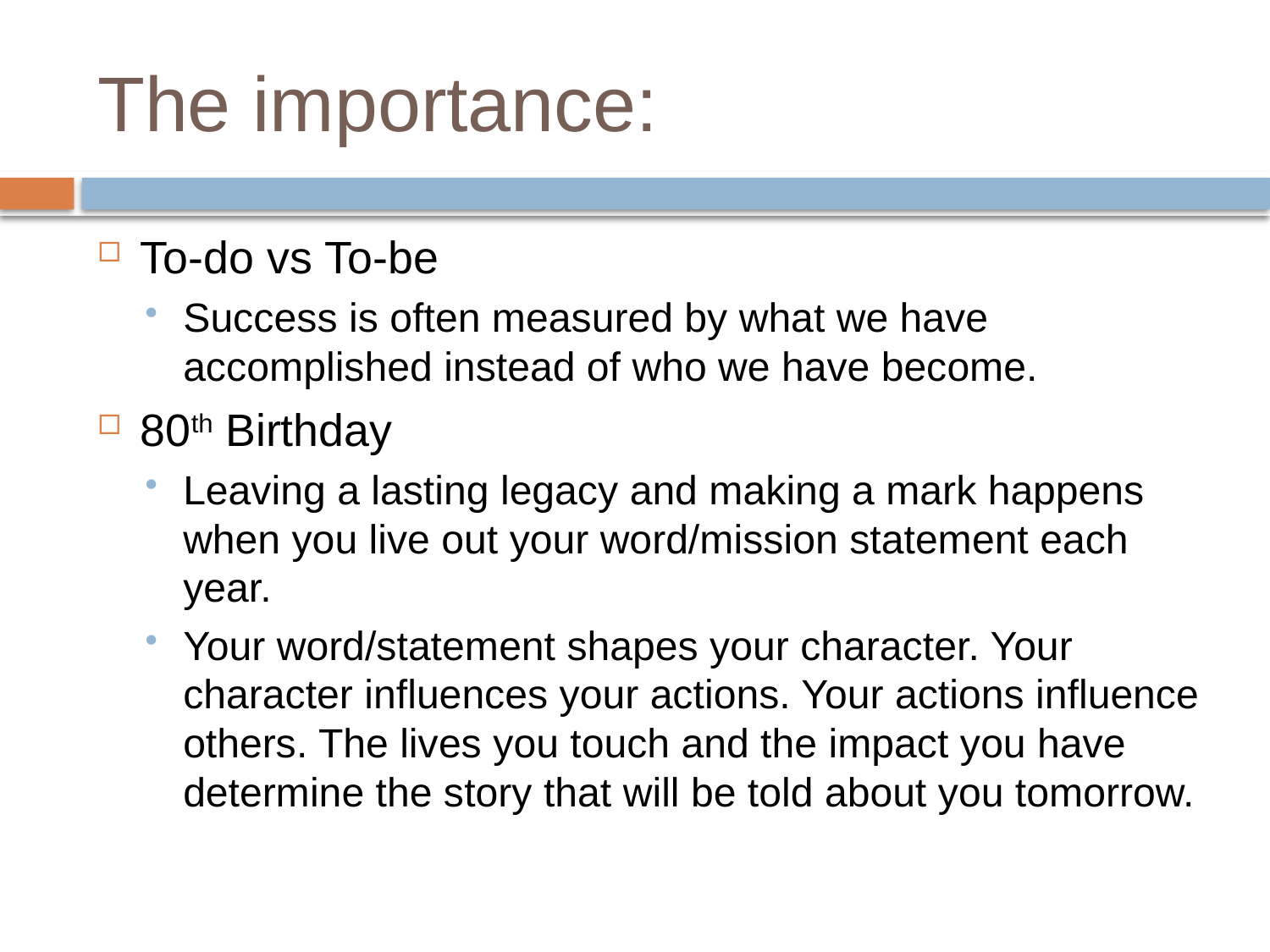

# The importance:
To-do vs To-be
Success is often measured by what we have accomplished instead of who we have become.
80th Birthday
Leaving a lasting legacy and making a mark happens when you live out your word/mission statement each year.
Your word/statement shapes your character. Your character influences your actions. Your actions influence others. The lives you touch and the impact you have determine the story that will be told about you tomorrow.